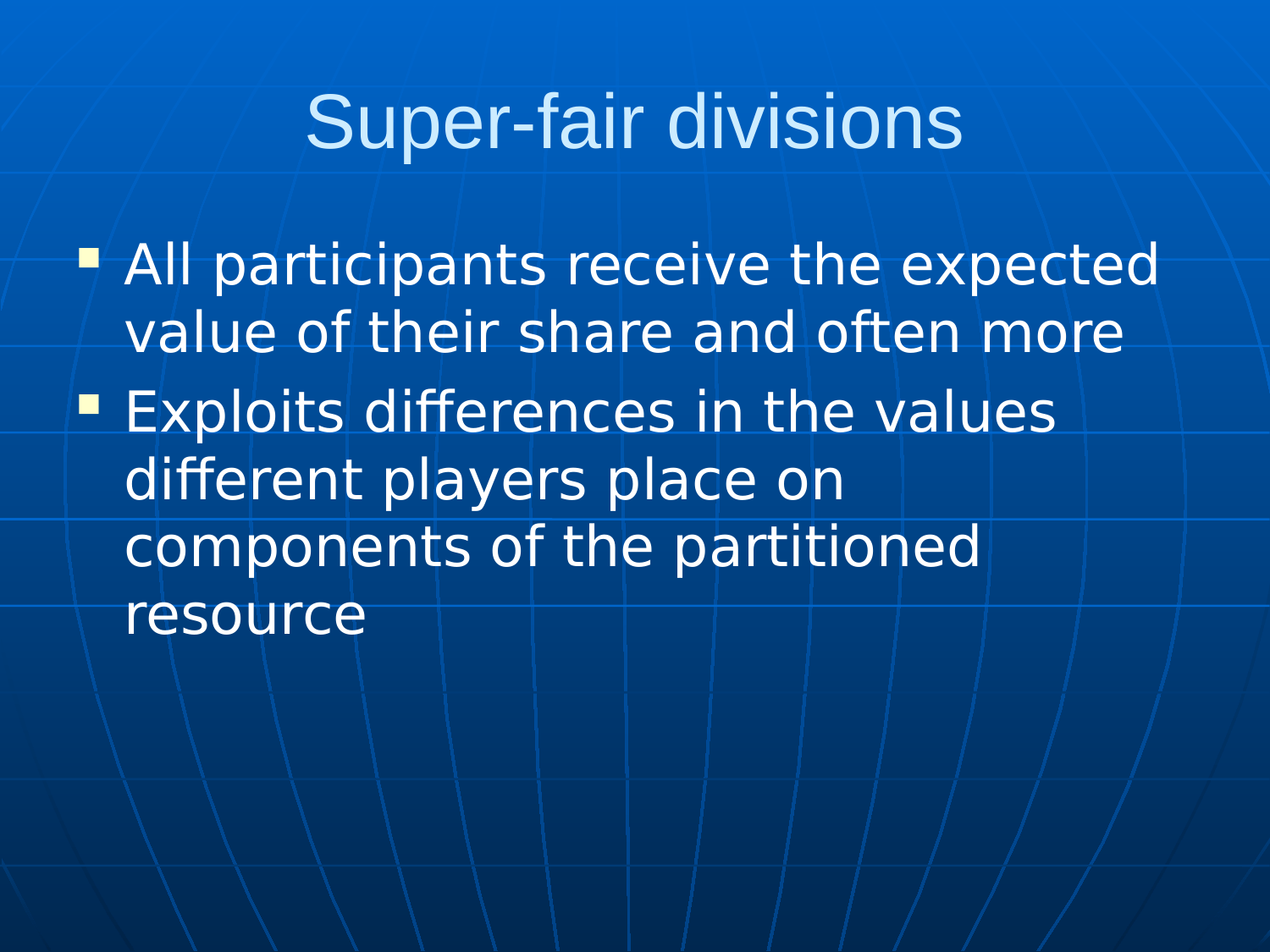

# Super-fair divisions
All participants receive the expected value of their share and often more
Exploits differences in the values different players place on components of the partitioned resource